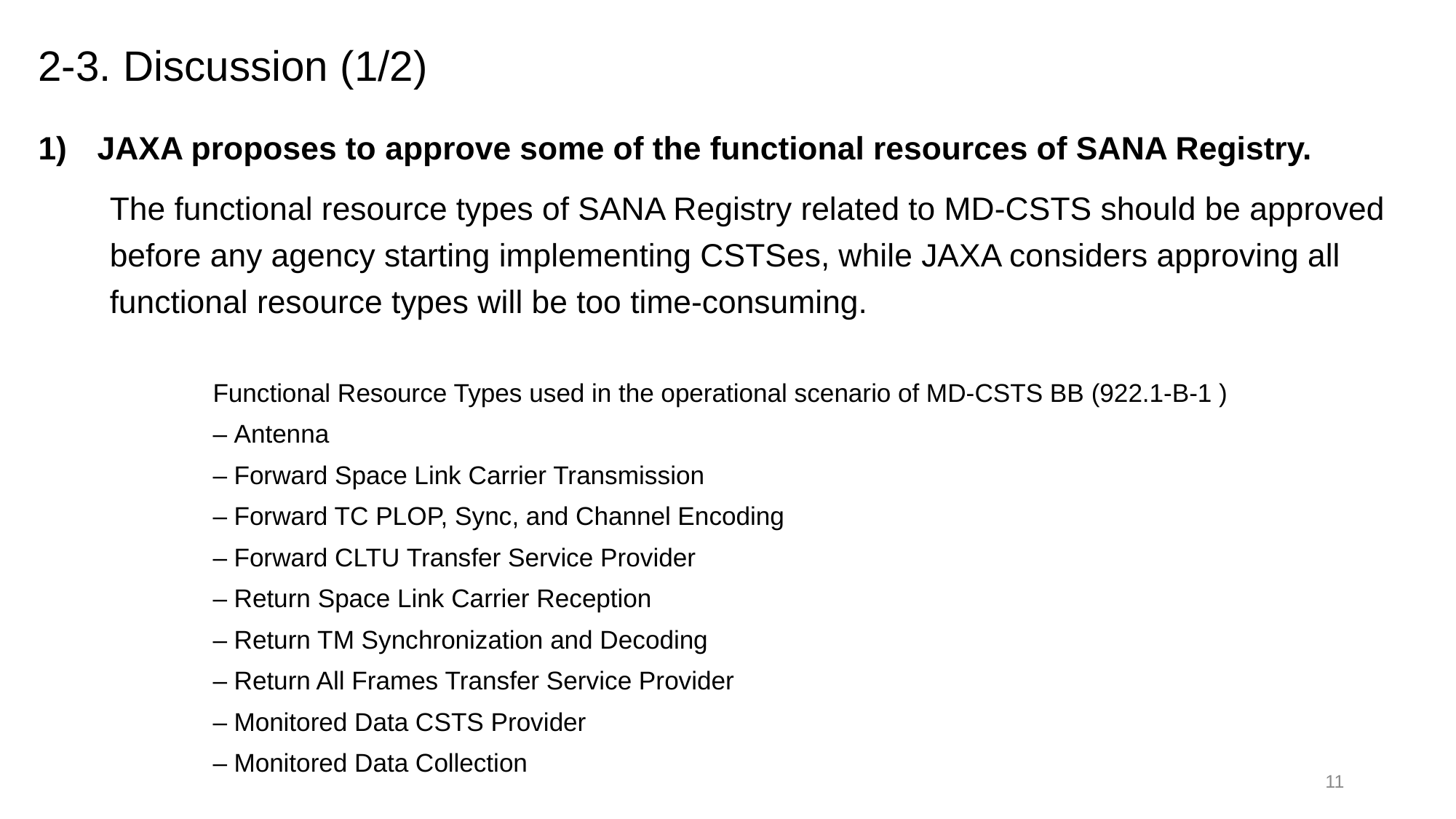

# 2-3. Discussion (1/2)
JAXA proposes to approve some of the functional resources of SANA Registry.
The functional resource types of SANA Registry related to MD-CSTS should be approved before any agency starting implementing CSTSes, while JAXA considers approving all functional resource types will be too time-consuming.
Functional Resource Types used in the operational scenario of MD-CSTS BB (922.1-B-1 )
– Antenna
– Forward Space Link Carrier Transmission
– Forward TC PLOP, Sync, and Channel Encoding
– Forward CLTU Transfer Service Provider
– Return Space Link Carrier Reception
– Return TM Synchronization and Decoding
– Return All Frames Transfer Service Provider
– Monitored Data CSTS Provider
– Monitored Data Collection

11